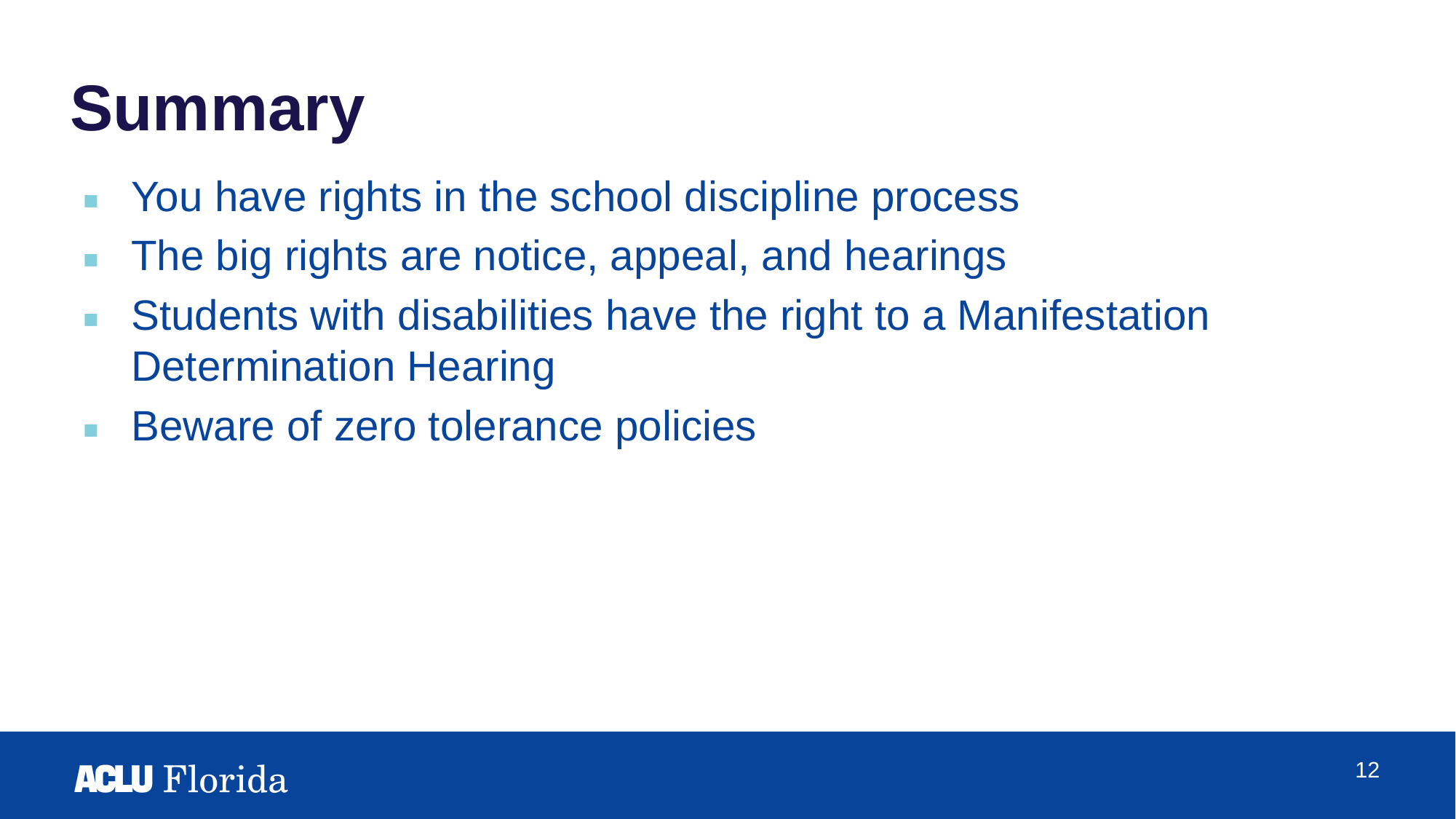

# Summary
You have rights in the school discipline process
The big rights are notice, appeal, and hearings
Students with disabilities have the right to a Manifestation Determination Hearing
Beware of zero tolerance policies